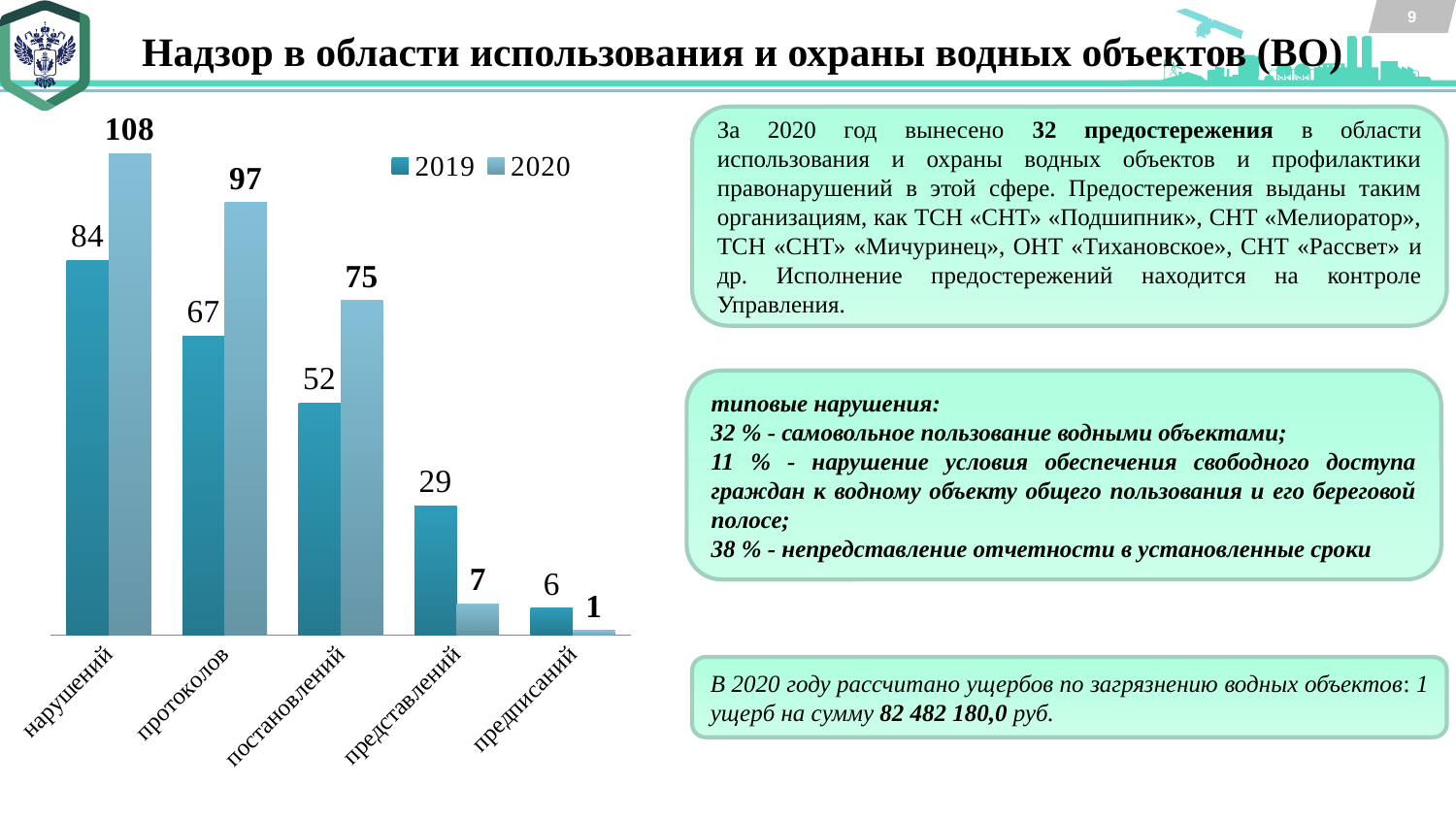

9

Надзор в области использования и охраны водных объектов (ВО)

### Chart

| Category | 2019 | 2020 |
|---|---|---|
| нарушений | 84.0 | 108.0 |
| протоколов | 67.0 | 97.0 |
| постановлений | 52.0 | 75.0 |
| представлений | 29.0 | 7.0 |
| предписаний | 6.0 | 1.0 |
За 2020 год вынесено 32 предостережения в области использования и охраны водных объектов и профилактики правонарушений в этой сфере. Предостережения выданы таким организациям, как ТСН «СНТ» «Подшипник», СНТ «Мелиоратор», ТСН «СНТ» «Мичуринец», ОНТ «Тихановское», СНТ «Рассвет» и др. Исполнение предостережений находится на контроле Управления.
типовые нарушения:
32 % - самовольное пользование водными объектами;
11 % - нарушение условия обеспечения свободного доступа граждан к водному объекту общего пользования и его береговой полосе;
38 % - непредставление отчетности в установленные сроки
В 2020 году рассчитано ущербов по загрязнению водных объектов: 1 ущерб на сумму 82 482 180,0 руб.